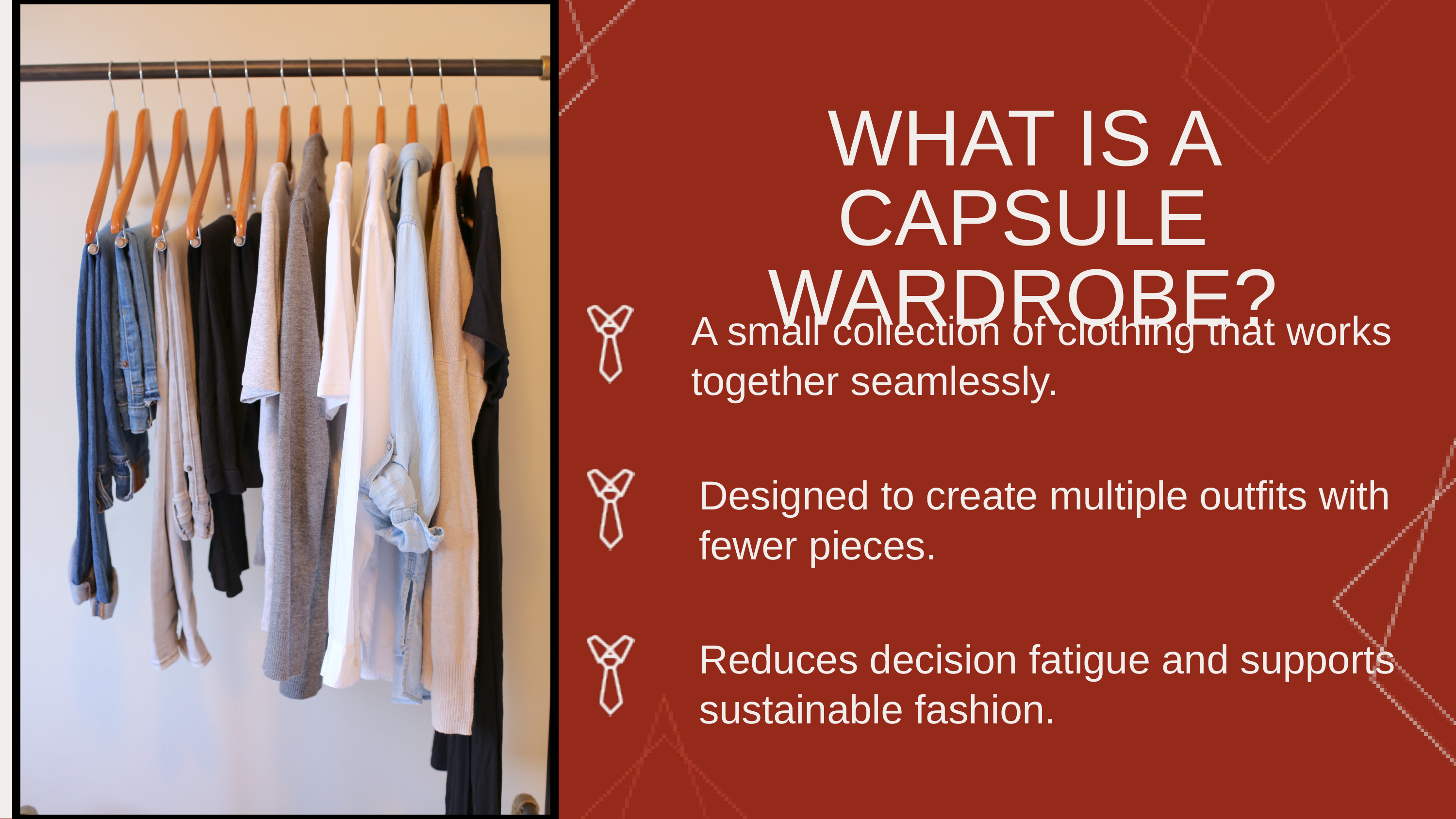

WHAT IS A CAPSULE WARDROBE?
A small collection of clothing that works together seamlessly.

Designed to create multiple outfits with fewer pieces.

Reduces decision fatigue and supports sustainable fashion.